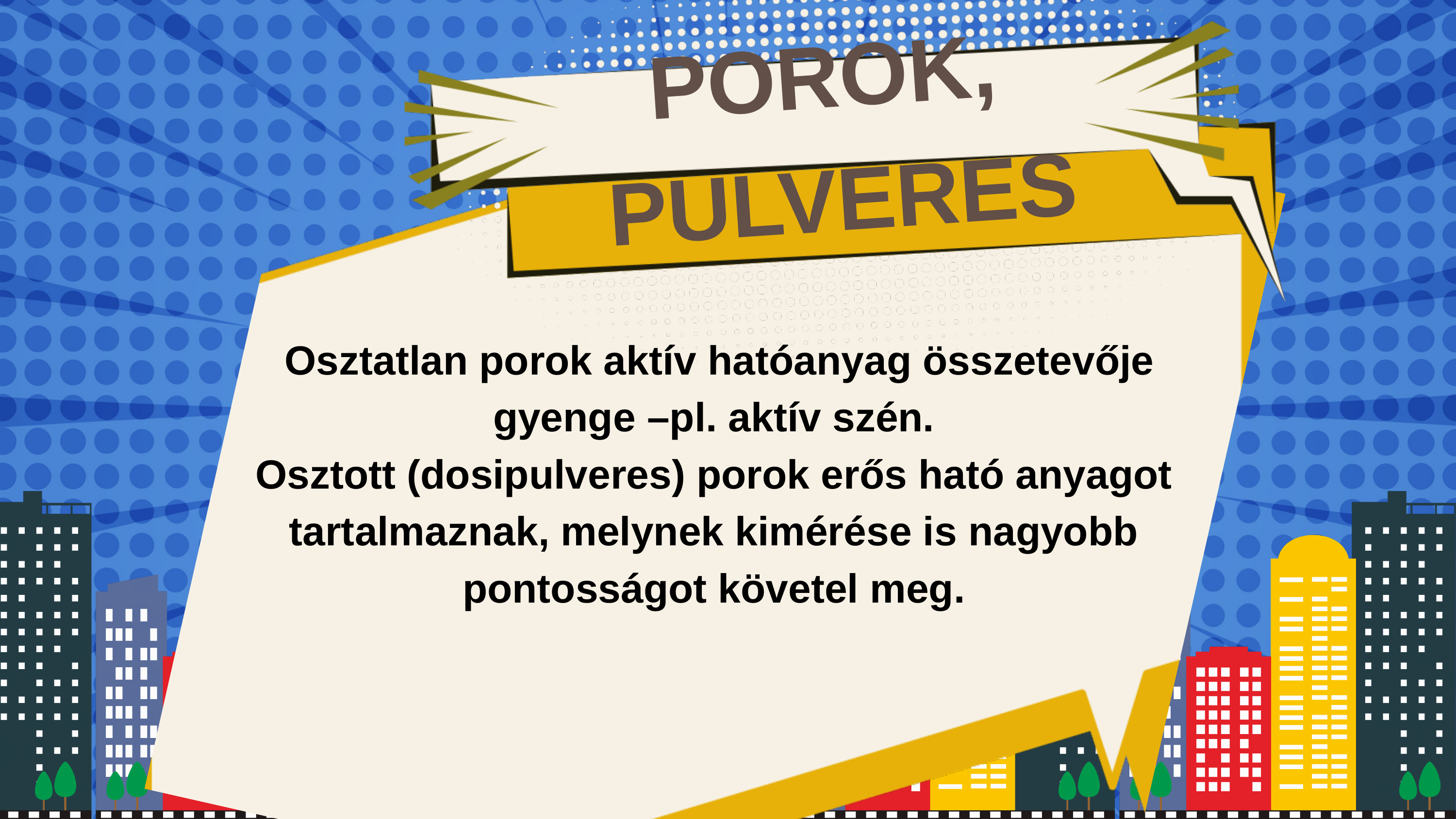

POROK,
 PULVERES

 Osztatlan porok aktív hatóanyag összetevője gyenge –pl. aktív szén.
Osztott (dosipulveres) porok erős ható anyagot tartalmaznak, melynek kimérése is nagyobb
pontosságot követel meg.